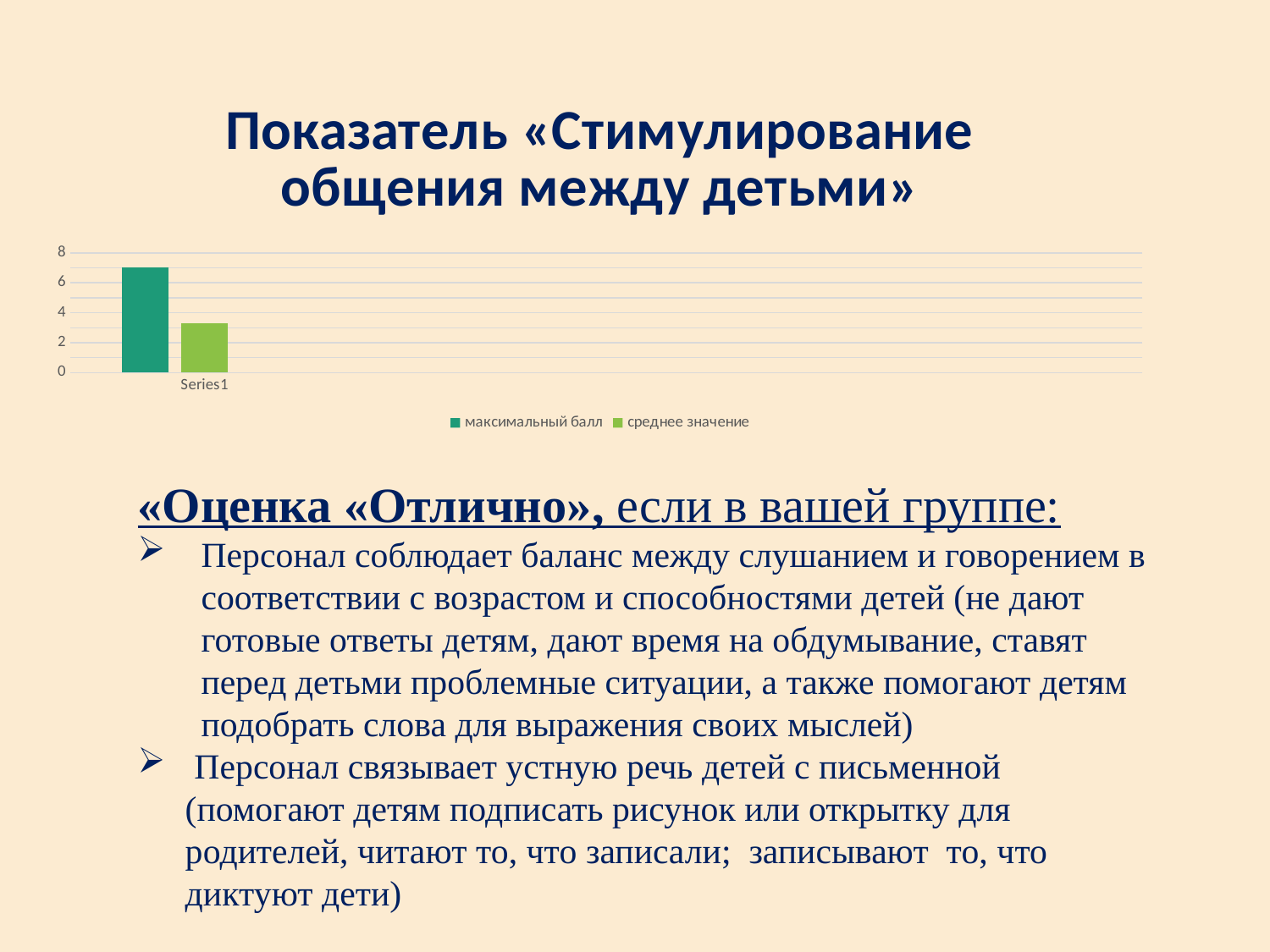

### Chart: Показатель «Стимулирование общения между детьми»

| Category | максимальный балл | среднее значение | Столбец1 |
|---|---|---|---|
|  | 7.0 | 3.3 | None |
|  | None | None | None |
|  | None | None | None |
|  | None | None | None |
«Оценка «Отлично», если в вашей группе:
Персонал соблюдает баланс между слушанием и говорением в соответствии с возрастом и способностями детей (не дают готовые ответы детям, дают время на обдумывание, ставят перед детьми проблемные ситуации, а также помогают детям подобрать слова для выражения своих мыслей)
 Персонал связывает устную речь детей с письменной (помогают детям подписать рисунок или открытку для родителей, читают то, что записали;  записывают  то, что диктуют дети)